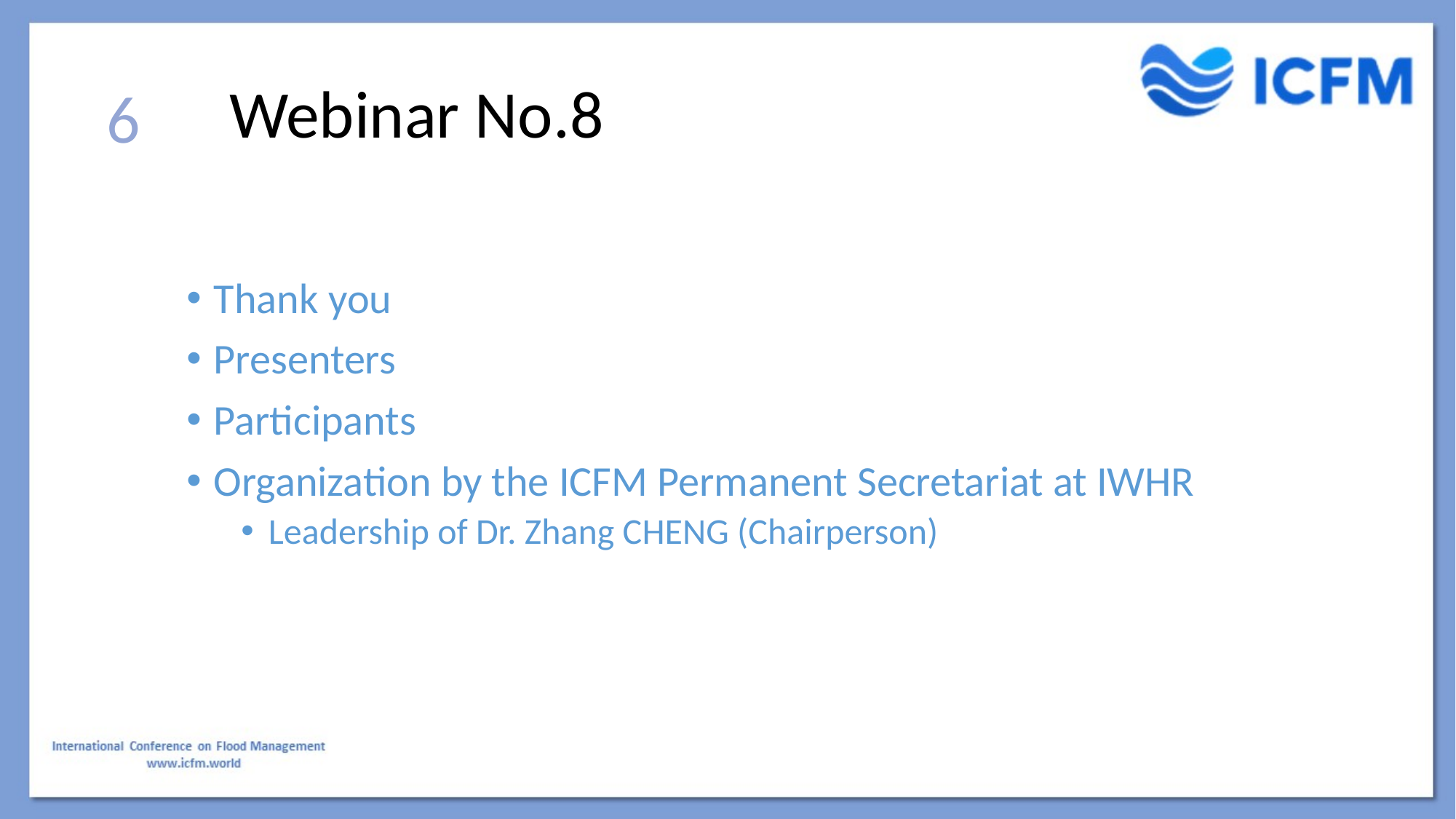

6
# Webinar No.8
Thank you
Presenters
Participants
Organization by the ICFM Permanent Secretariat at IWHR
Leadership of Dr. Zhang CHENG (Chairperson)